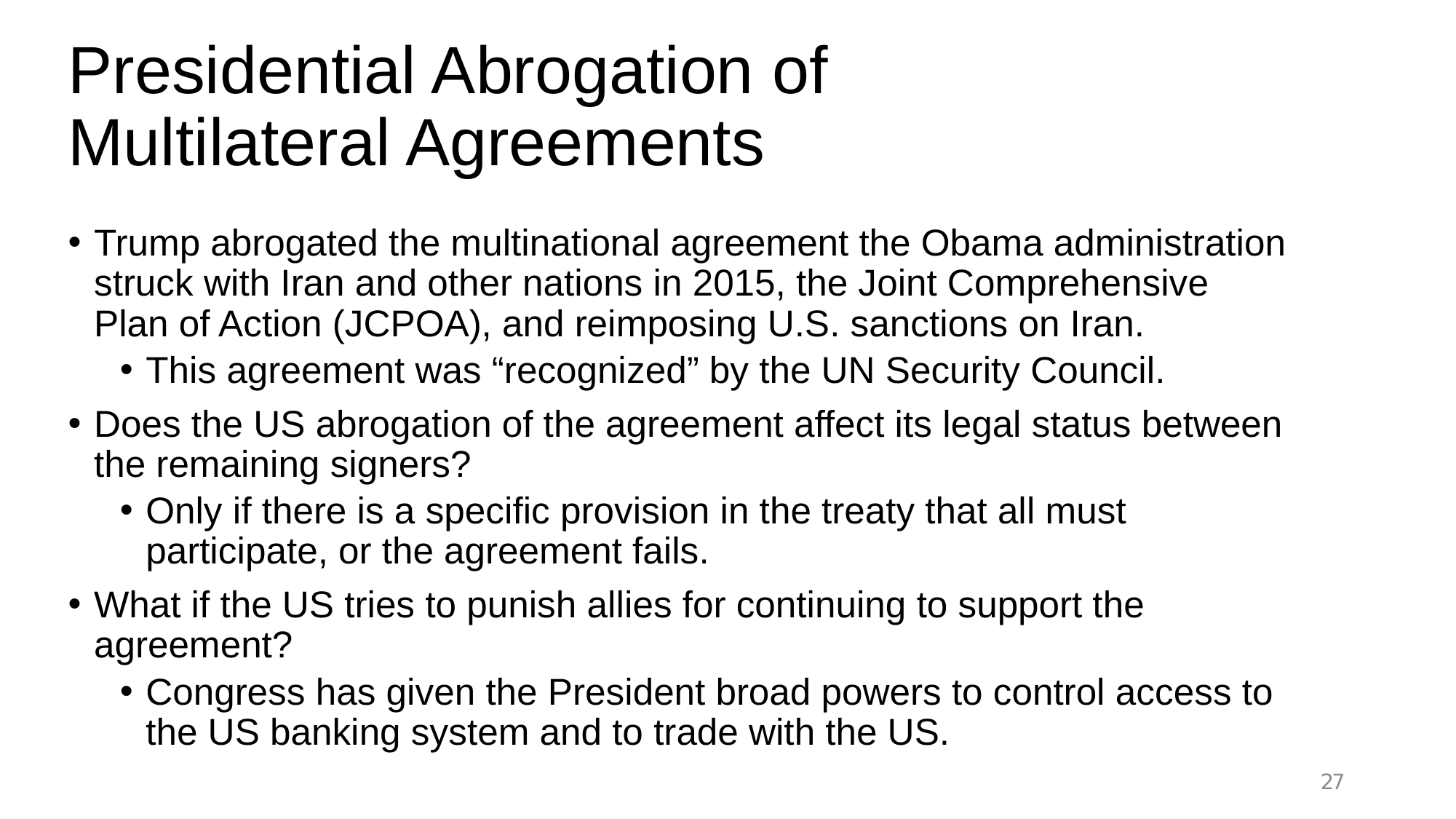

# Presidential Abrogation of Multilateral Agreements
Trump abrogated the multinational agreement the Obama administration struck with Iran and other nations in 2015, the Joint Comprehensive Plan of Action (JCPOA), and reimposing U.S. sanctions on Iran.
This agreement was “recognized” by the UN Security Council.
Does the US abrogation of the agreement affect its legal status between the remaining signers?
Only if there is a specific provision in the treaty that all must participate, or the agreement fails.
What if the US tries to punish allies for continuing to support the agreement?
Congress has given the President broad powers to control access to the US banking system and to trade with the US.
27